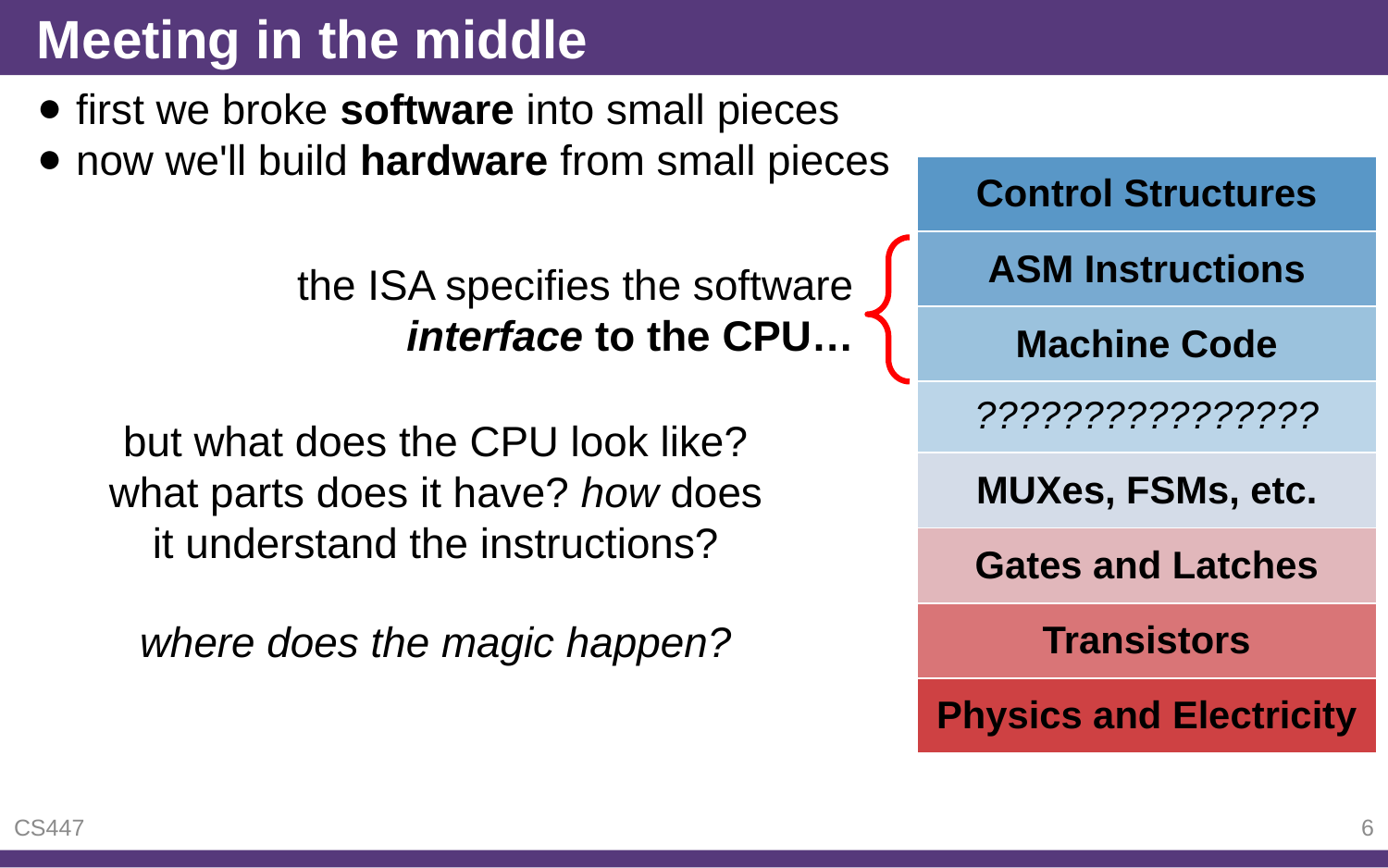

# Meeting in the middle
first we broke software into small pieces
now we'll build hardware from small pieces
| Control Structures |
| --- |
| ASM Instructions |
| Machine Code |

the ISA specifies the software interface to the CPU…
| ???????????????? |
| --- |
but what does the CPU look like? what parts does it have? how does it understand the instructions?
| MUXes, FSMs, etc. |
| --- |
| Gates and Latches |
| Transistors |
| Physics and Electricity |
where does the magic happen?
CS447
6